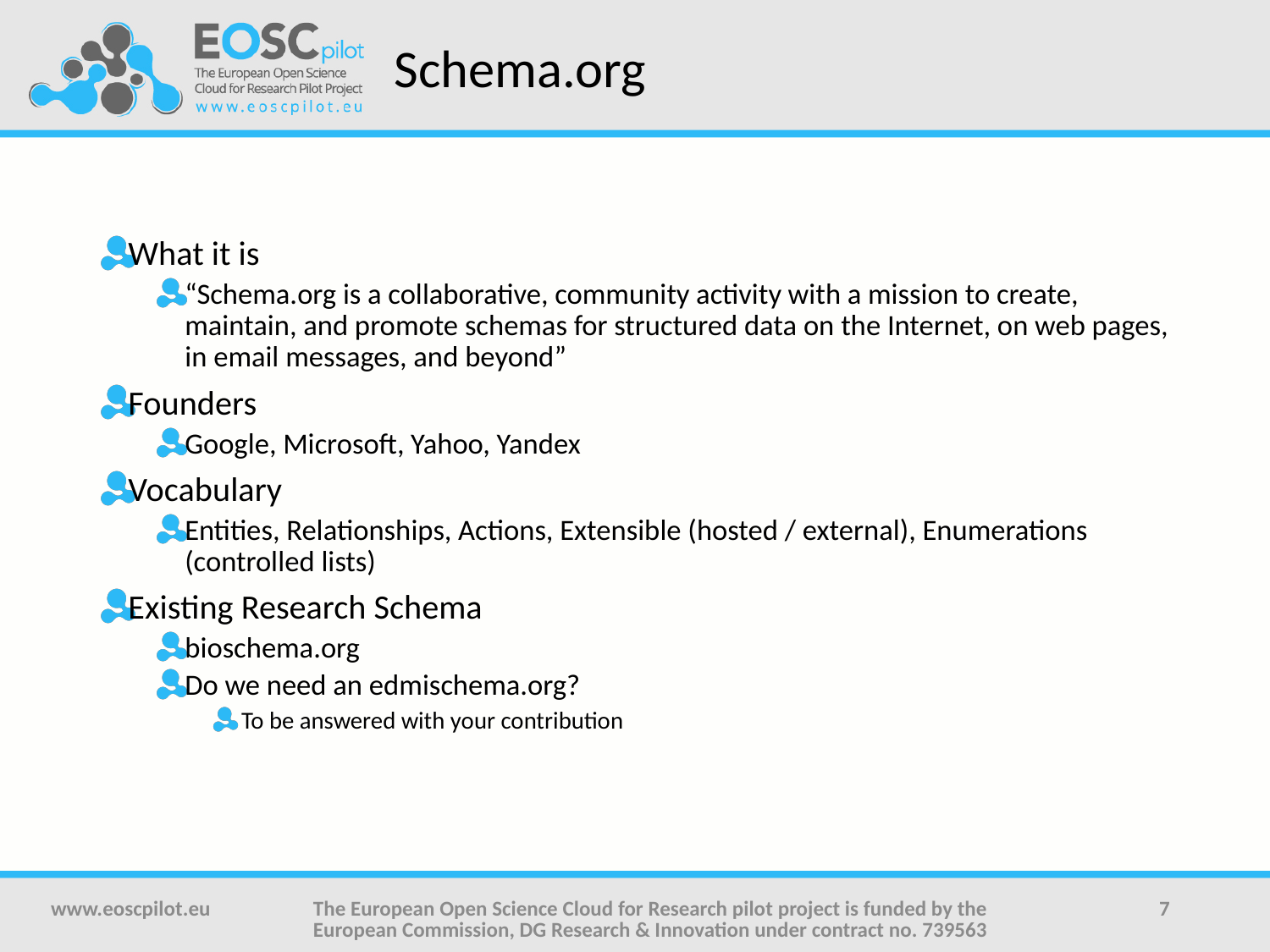

# Schema.org
What it is
“Schema.org is a collaborative, community activity with a mission to create, maintain, and promote schemas for structured data on the Internet, on web pages, in email messages, and beyond”
Founders
Google, Microsoft, Yahoo, Yandex
Vocabulary
Entities, Relationships, Actions, Extensible (hosted / external), Enumerations (controlled lists)
Existing Research Schema
bioschema.org
Do we need an edmischema.org?
To be answered with your contribution
www.eoscpilot.eu
The European Open Science Cloud for Research pilot project is funded by the European Commission, DG Research & Innovation under contract no. 739563
7